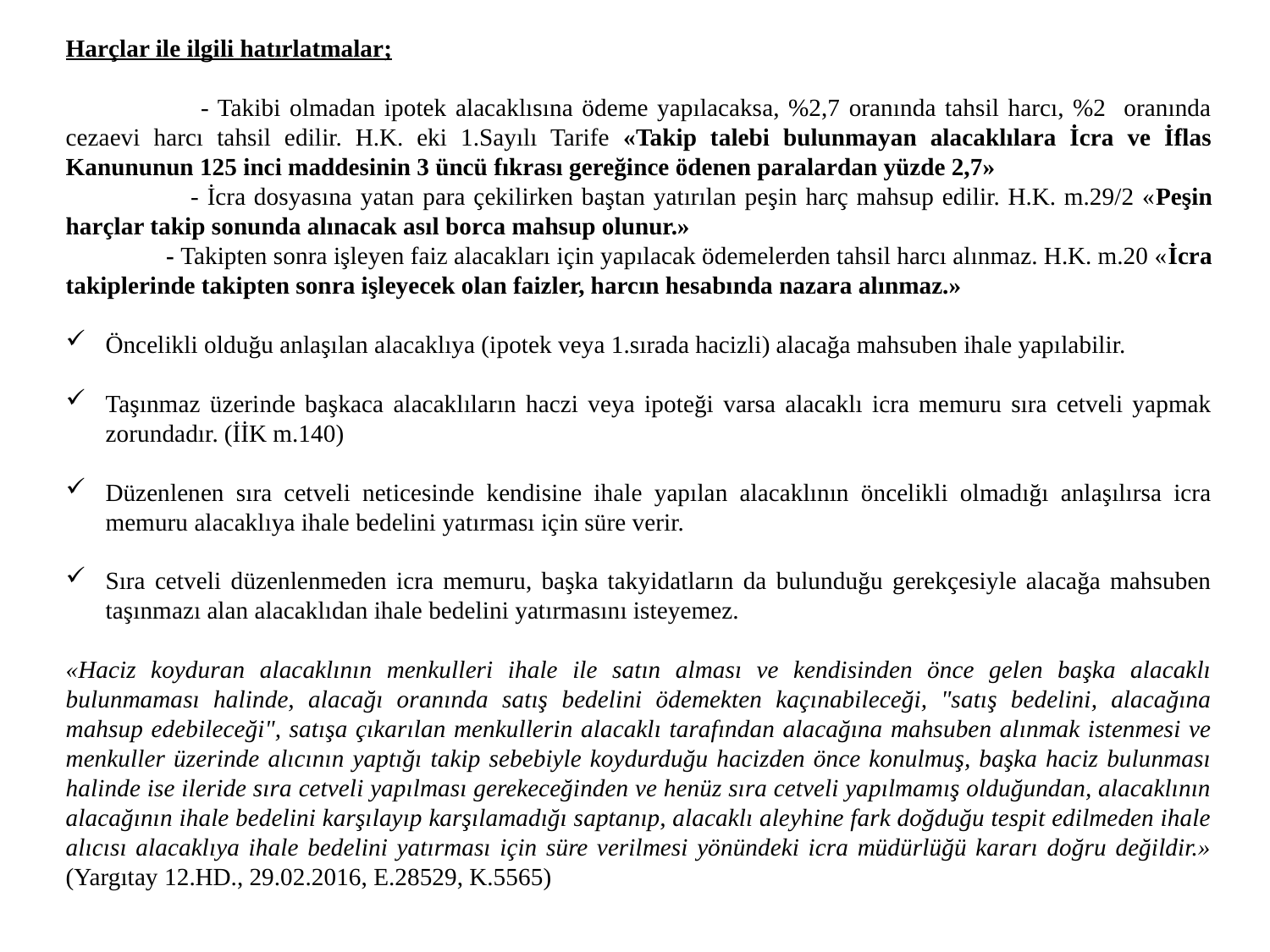

Harçlar ile ilgili hatırlatmalar;

               - Takibi olmadan ipotek alacaklısına ödeme yapılacaksa, %2,7 oranında tahsil harcı, %2  oranında cezaevi harcı tahsil edilir. H.K. eki 1.Sayılı Tarife «Takip talebi bulunmayan alacaklılara İcra ve İflas Kanununun 125 inci maddesinin 3 üncü fıkrası gereğince ödenen paralardan yüzde 2,7»
               - İcra dosyasına yatan para çekilirken baştan yatırılan peşin harç mahsup edilir. H.K. m.29/2 «Peşin harçlar takip sonunda alınacak asıl borca mahsup olunur.»
                - Takipten sonra işleyen faiz alacakları için yapılacak ödemelerden tahsil harcı alınmaz. H.K. m.20 «İcra takiplerinde takipten sonra işleyecek olan faizler, harcın hesabında nazara alınmaz.»

Öncelikli olduğu anlaşılan alacaklıya (ipotek veya 1.sırada hacizli) alacağa mahsuben ihale yapılabilir.

Taşınmaz üzerinde başkaca alacaklıların haczi veya ipoteği varsa alacaklı icra memuru sıra cetveli yapmak zorundadır. (İİK m.140)

Düzenlenen sıra cetveli neticesinde kendisine ihale yapılan alacaklının öncelikli olmadığı anlaşılırsa icra memuru alacaklıya ihale bedelini yatırması için süre verir.

Sıra cetveli düzenlenmeden icra memuru, başka takyidatların da bulunduğu gerekçesiyle alacağa mahsuben taşınmazı alan alacaklıdan ihale bedelini yatırmasını isteyemez.

«Haciz koyduran alacaklının menkulleri ihale ile satın alması ve kendisinden önce gelen başka alacaklı bulunmaması halinde, alacağı oranında satış bedelini ödemekten kaçınabileceği, "satış bedelini, alacağına mahsup edebileceği", satışa çıkarılan menkullerin alacaklı tarafından alacağına mahsuben alınmak istenmesi ve menkuller üzerinde alıcının yaptığı takip sebebiyle koydurduğu hacizden önce konulmuş, başka haciz bulunması halinde ise ileride sıra cetveli yapılması gerekeceğinden ve henüz sıra cetveli yapılmamış olduğundan, alacaklının alacağının ihale bedelini karşılayıp karşılamadığı saptanıp, alacaklı aleyhine fark doğduğu tespit edilmeden ihale alıcısı alacaklıya ihale bedelini yatırması için süre verilmesi yönündeki icra müdürlüğü kararı doğru değildir.» (Yargıtay 12.HD., 29.02.2016, E.28529, K.5565)